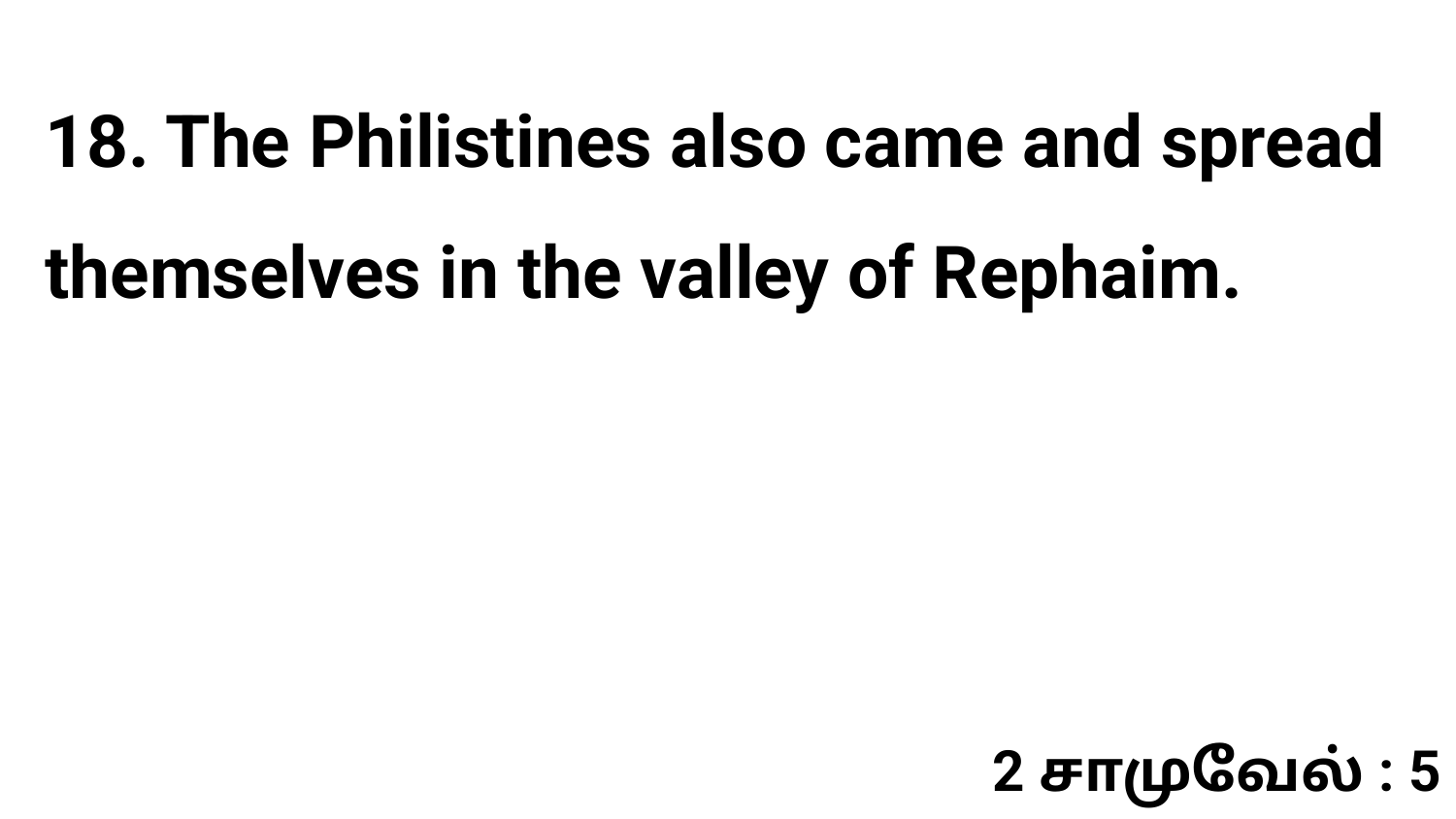

18. The Philistines also came and spread themselves in the valley of Rephaim.
2 சாமுவேல் : 5